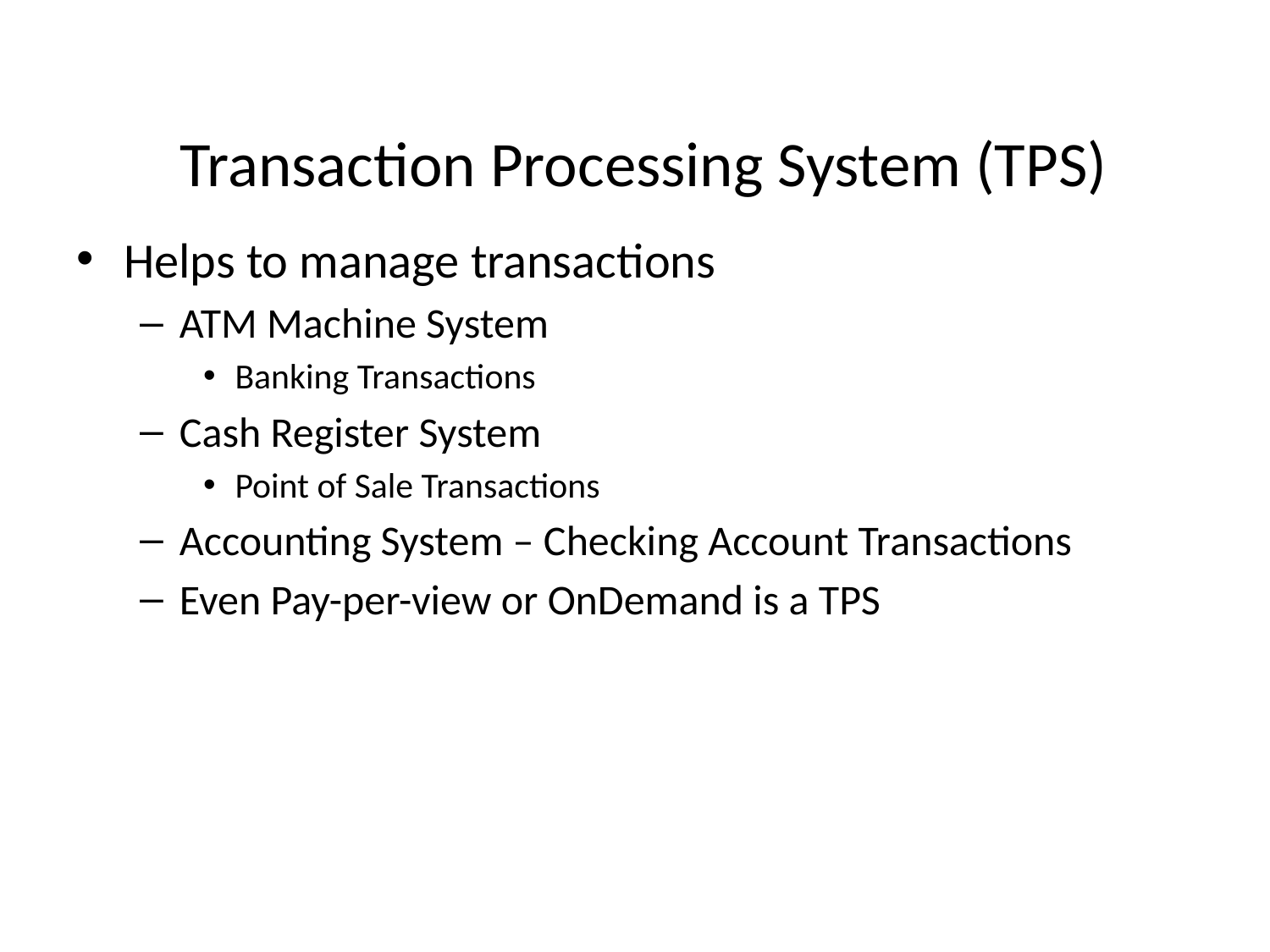

0
# Transaction Processing System (TPS)
Helps to manage transactions
ATM Machine System
Banking Transactions
Cash Register System
Point of Sale Transactions
Accounting System – Checking Account Transactions
Even Pay-per-view or OnDemand is a TPS